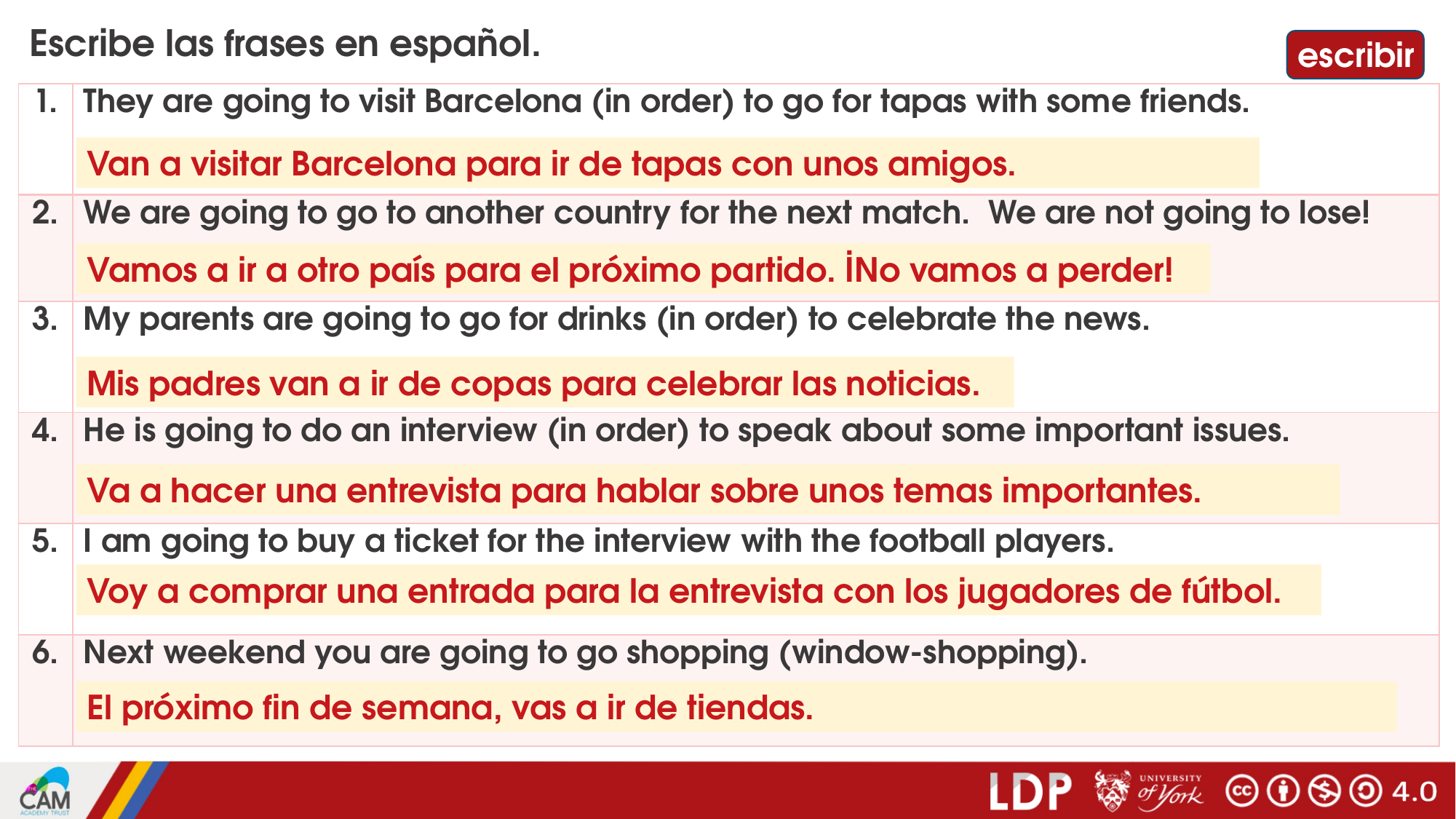

Escribe las frases en español.
# escribir

| 1. | They are going to visit Barcelona (in order) to go for tapas with some friends. |
| --- | --- |
| 2. | We are going to go to another country for the next match. We are not going to lose! |
| 3. | My parents are going to go for drinks (in order) to celebrate the news. |
| 4. | He is going to do an interview (in order) to speak about some important issues. |
| 5. | I am going to buy a ticket for the interview with the football players. |
| 6. | Next weekend you are going to go shopping (window-shopping). |
Van a visitar Barcelona para ir de tapas con unos amigos.
Vamos a ir a otro país para el próximo partido. İNo vamos a perder!
Mis padres van a ir de copas para celebrar las noticias.
Va a hacer una entrevista para hablar sobre unos temas importantes.
Voy a comprar una entrada para la entrevista con los jugadores de fútbol.
El próximo fin de semana, vas a ir de tiendas.